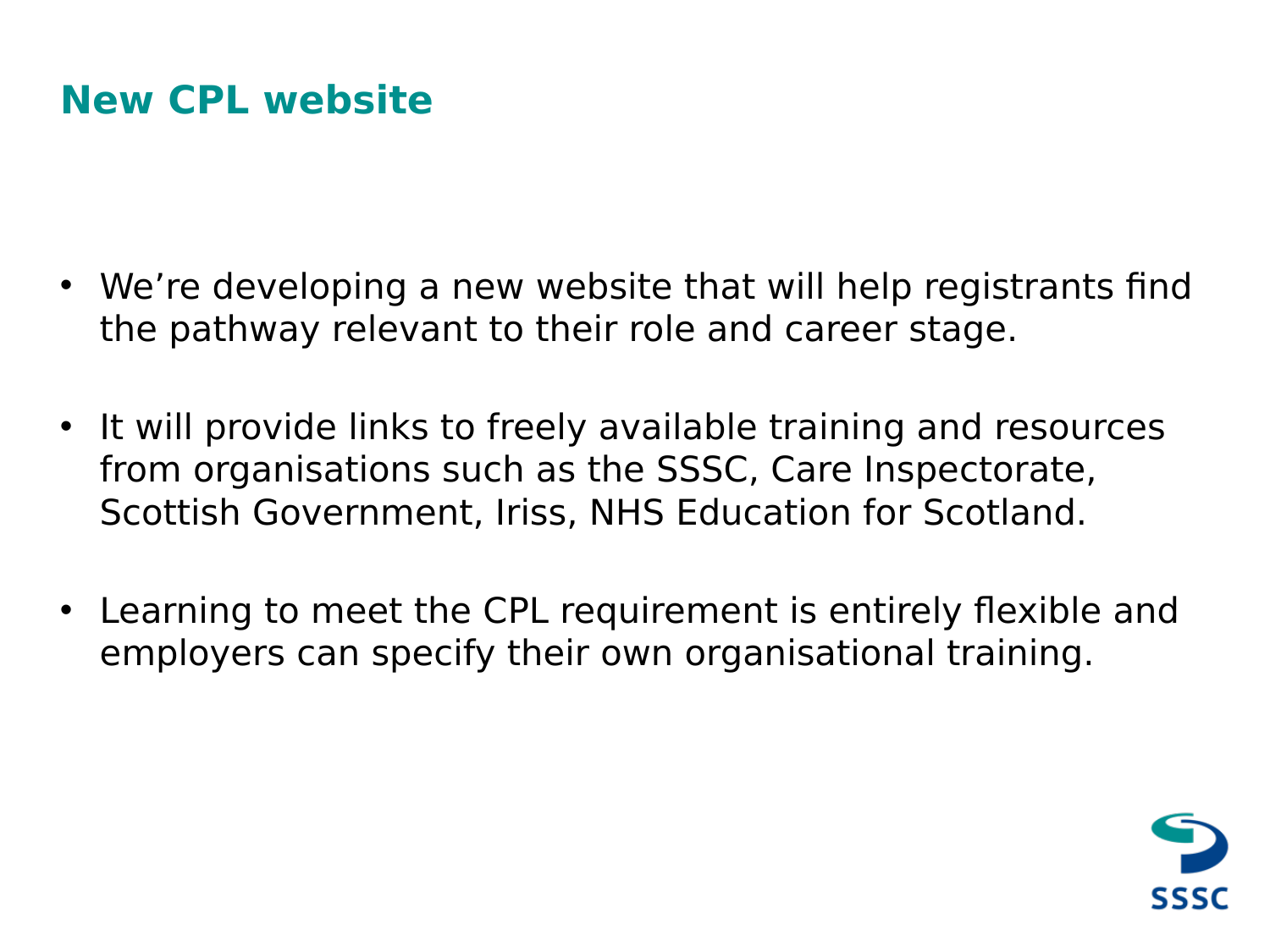

# New CPL website

We’re developing a new website that will help registrants find the pathway relevant to their role and career stage.

It will provide links to freely available training and resources from organisations such as the SSSC, Care Inspectorate, Scottish Government, Iriss, NHS Education for Scotland.

Learning to meet the CPL requirement is entirely flexible and employers can specify their own organisational training.